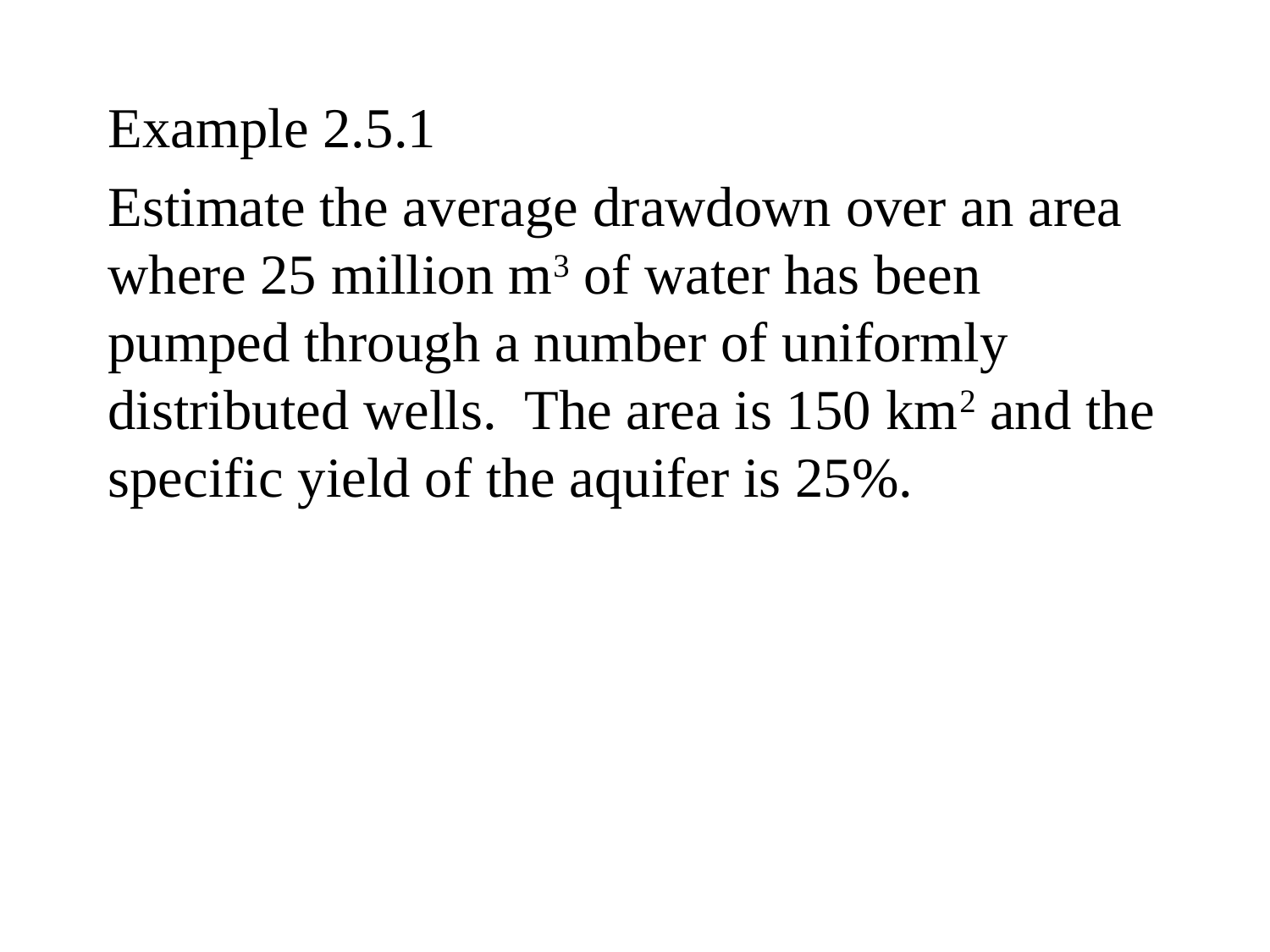

# Example 2.5.1
Estimate the average drawdown over an area where 25 million m3 of water has been pumped through a number of uniformly distributed wells.  The area is 150 km2 and the specific yield of the aquifer is 25%.